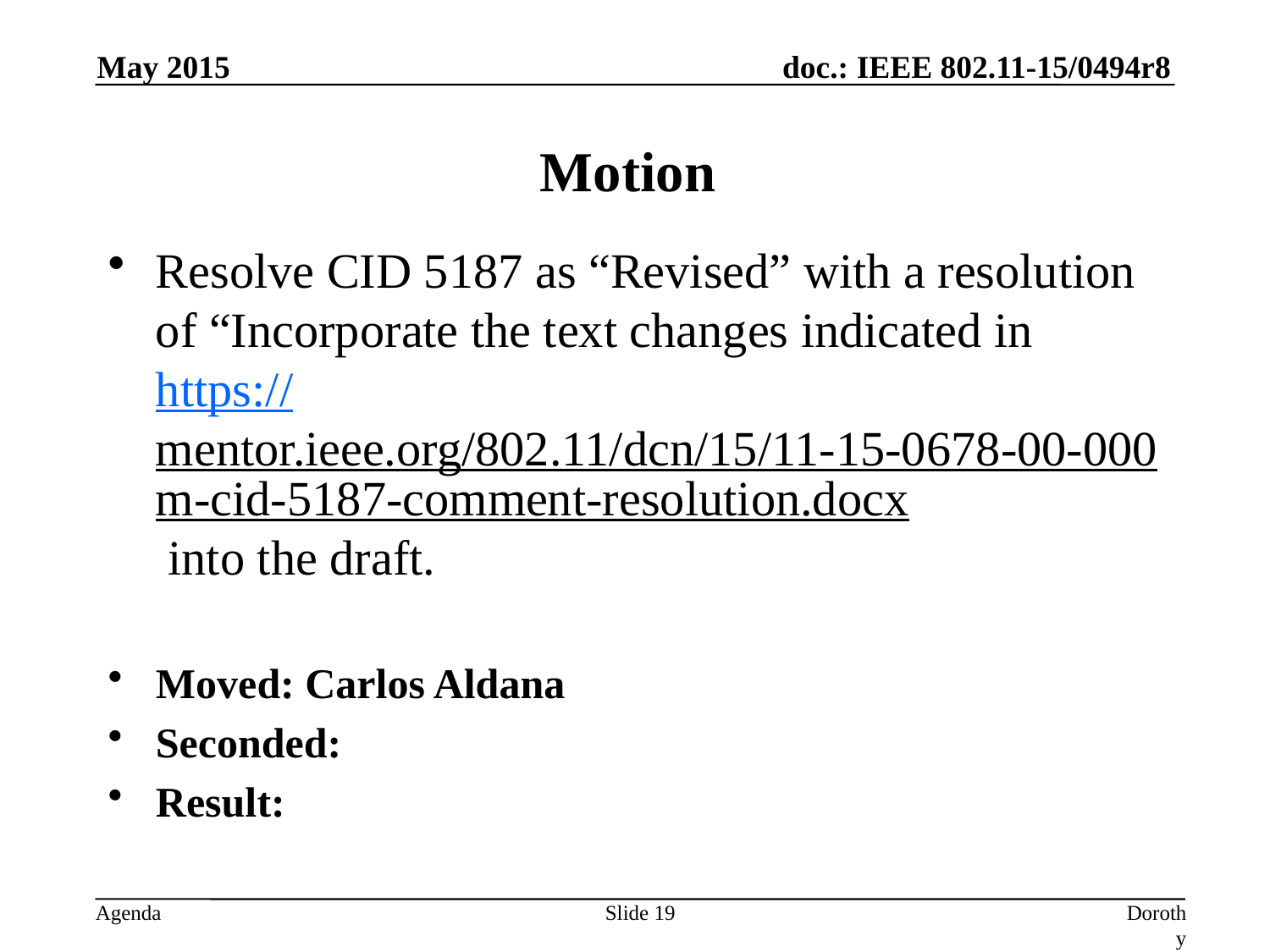

May 2015
# Motion
Resolve CID 5187 as “Revised” with a resolution of “Incorporate the text changes indicated in https://mentor.ieee.org/802.11/dcn/15/11-15-0678-00-000m-cid-5187-comment-resolution.docx into the draft.

Moved: Carlos Aldana
Seconded:
Result:
Slide 19
Dorothy Stanley, Aruba Networks